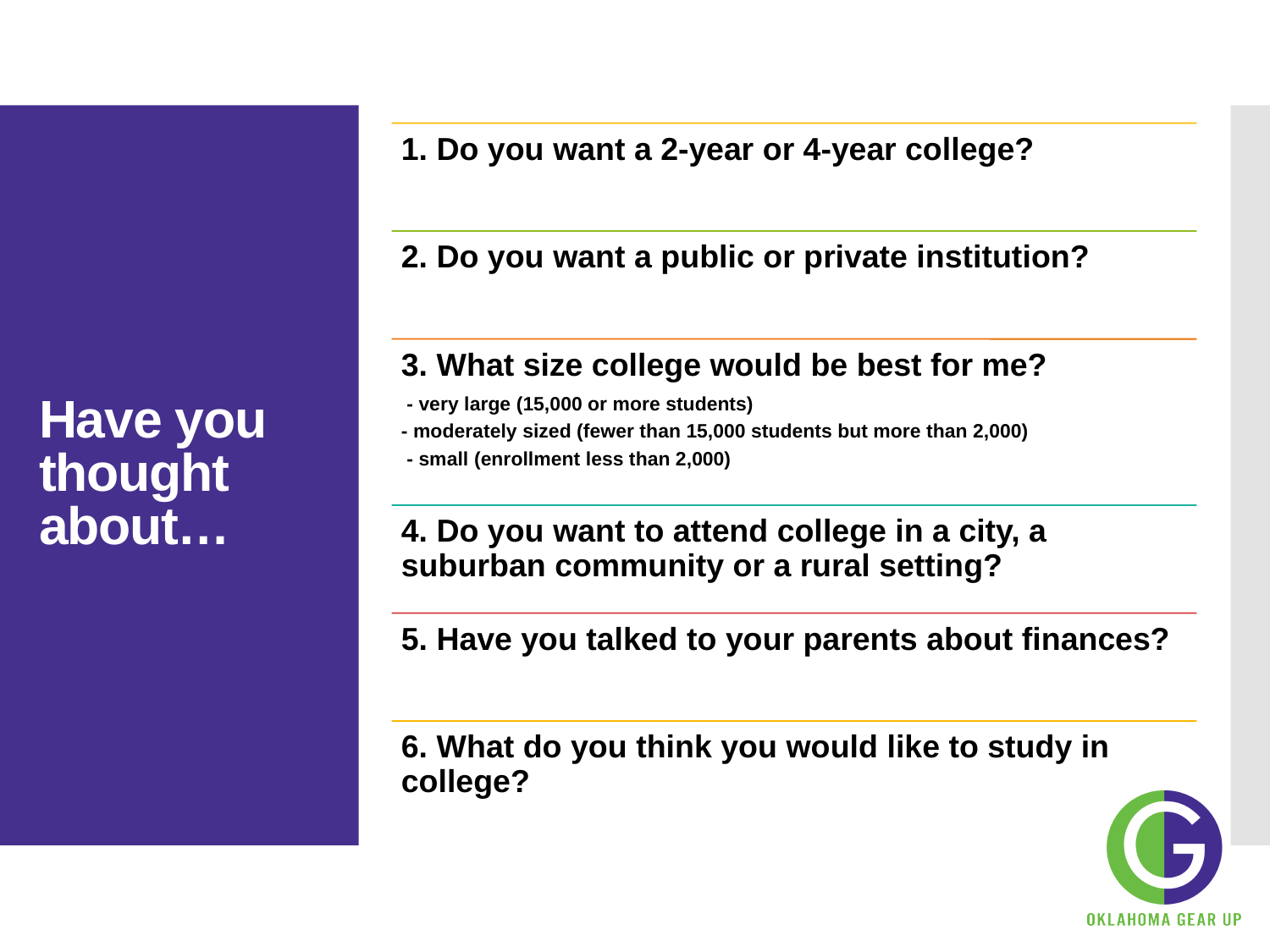

1. Do you want a 2-year or 4-year college?
2. Do you want a public or private institution?
3. What size college would be best for me?
 - very large (15,000 or more students)
- moderately sized (fewer than 15,000 students but more than 2,000)
 - small (enrollment less than 2,000)
4. Do you want to attend college in a city, a suburban community or a rural setting?
5. Have you talked to your parents about finances?
6. What do you think you would like to study in college?
# Have you thought about…